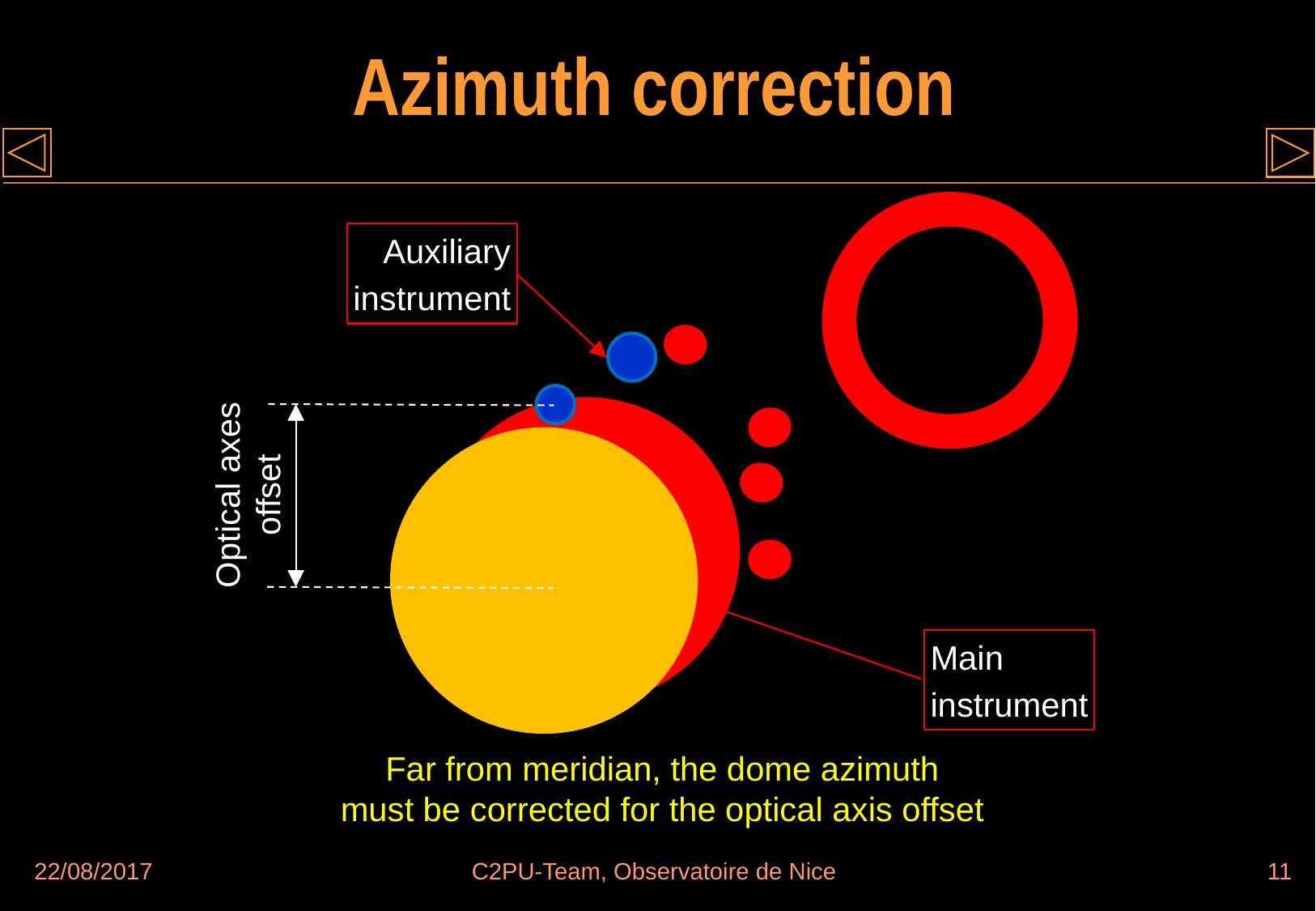

# Azimuth correction

Auxiliary
instrument

Optical axes
offset

Main
instrument
Far from meridian, the dome azimuth
must be corrected for the optical axis offset
22/08/2017
C2PU-Team, Observatoire de Nice
11